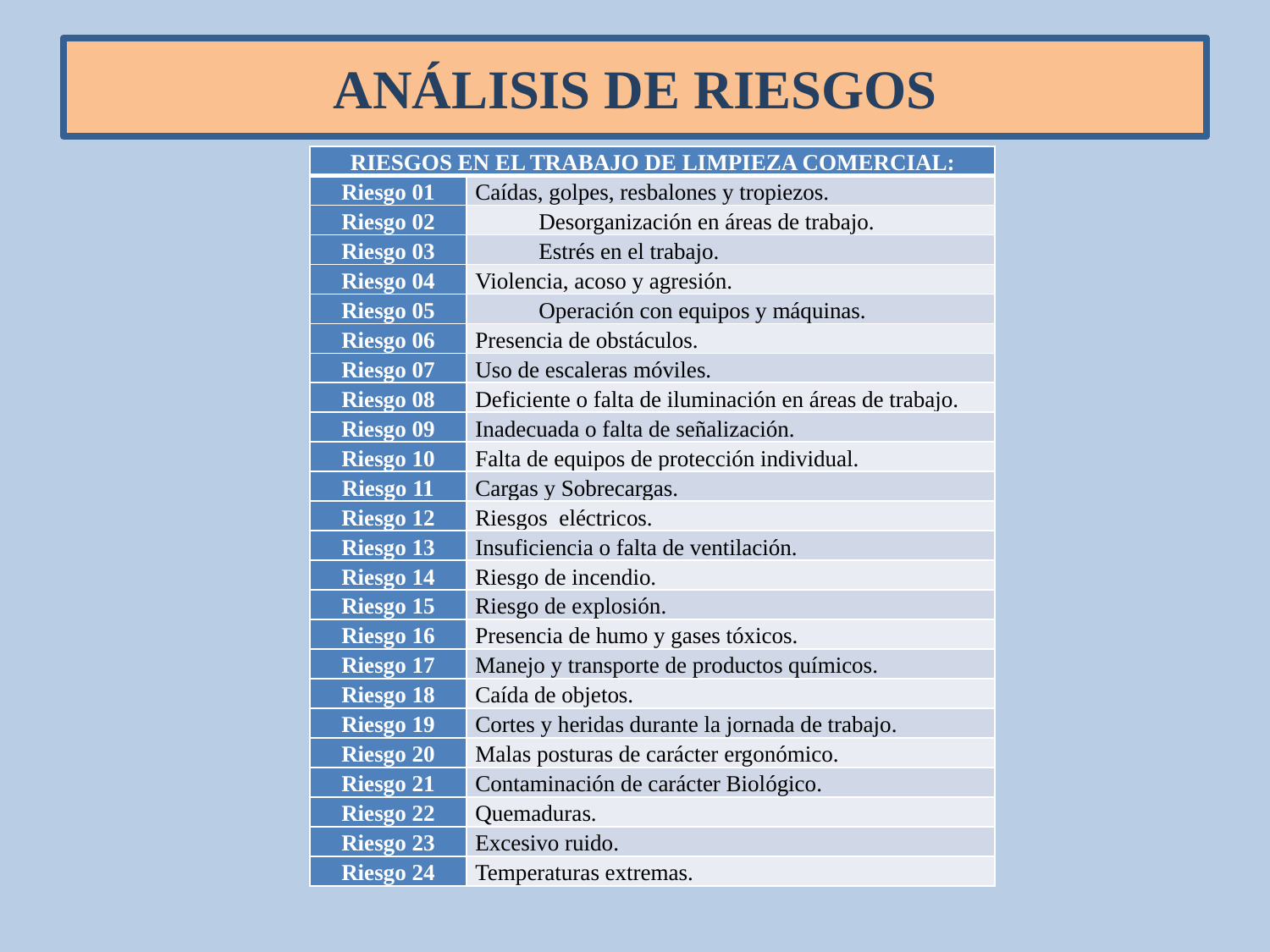

# ANÁLISIS DE RIESGOS
| RIESGOS EN EL TRABAJO DE LIMPIEZA COMERCIAL: |  |
| --- | --- |
| Riesgo 01 | Caídas, golpes, resbalones y tropiezos. |
| Riesgo 02 | Desorganización en áreas de trabajo. |
| Riesgo 03 | Estrés en el trabajo. |
| Riesgo 04 | Violencia, acoso y agresión. |
| Riesgo 05 | Operación con equipos y máquinas. |
| Riesgo 06 | Presencia de obstáculos. |
| Riesgo 07 | Uso de escaleras móviles. |
| Riesgo 08 | Deficiente o falta de iluminación en áreas de trabajo. |
| Riesgo 09 | Inadecuada o falta de señalización. |
| Riesgo 10 | Falta de equipos de protección individual. |
| Riesgo 11 | Cargas y Sobrecargas. |
| Riesgo 12 | Riesgos eléctricos. |
| Riesgo 13 | Insuficiencia o falta de ventilación. |
| Riesgo 14 | Riesgo de incendio. |
| Riesgo 15 | Riesgo de explosión. |
| Riesgo 16 | Presencia de humo y gases tóxicos. |
| Riesgo 17 | Manejo y transporte de productos químicos. |
| Riesgo 18 | Caída de objetos. |
| Riesgo 19 | Cortes y heridas durante la jornada de trabajo. |
| Riesgo 20 | Malas posturas de carácter ergonómico. |
| Riesgo 21 | Contaminación de carácter Biológico. |
| Riesgo 22 | Quemaduras. |
| Riesgo 23 | Excesivo ruido. |
| Riesgo 24 | Temperaturas extremas. |